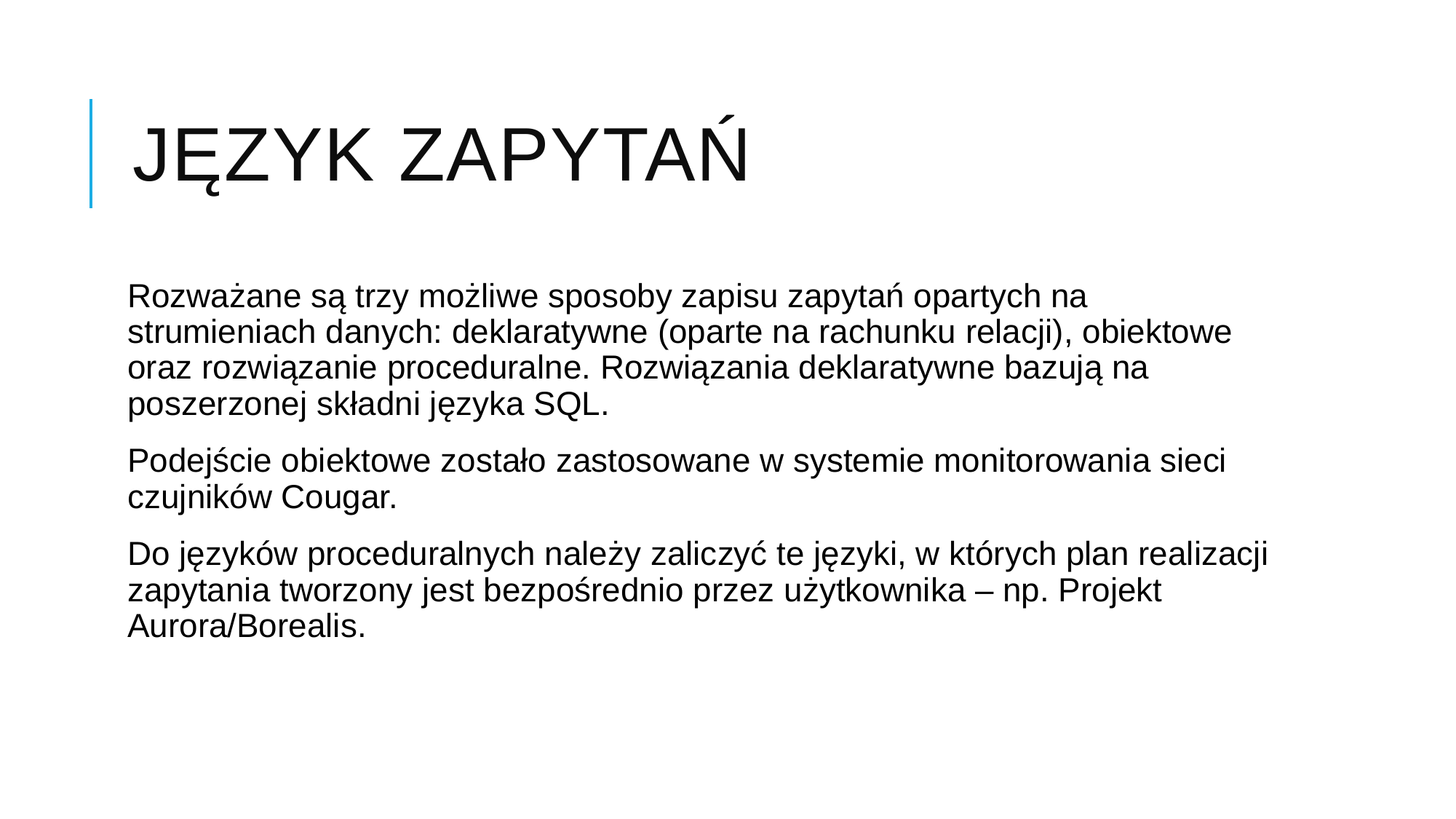

# Język zapytań
Rozważane są trzy możliwe sposoby zapisu zapytań opartych na strumieniach danych: deklaratywne (oparte na rachunku relacji), obiektowe oraz rozwiązanie proceduralne. Rozwiązania deklaratywne bazują na poszerzonej składni języka SQL.
Podejście obiektowe zostało zastosowane w systemie monitorowania sieci czujników Cougar.
Do języków proceduralnych należy zaliczyć te języki, w których plan realizacji zapytania tworzony jest bezpośrednio przez użytkownika – np. Projekt Aurora/Borealis.